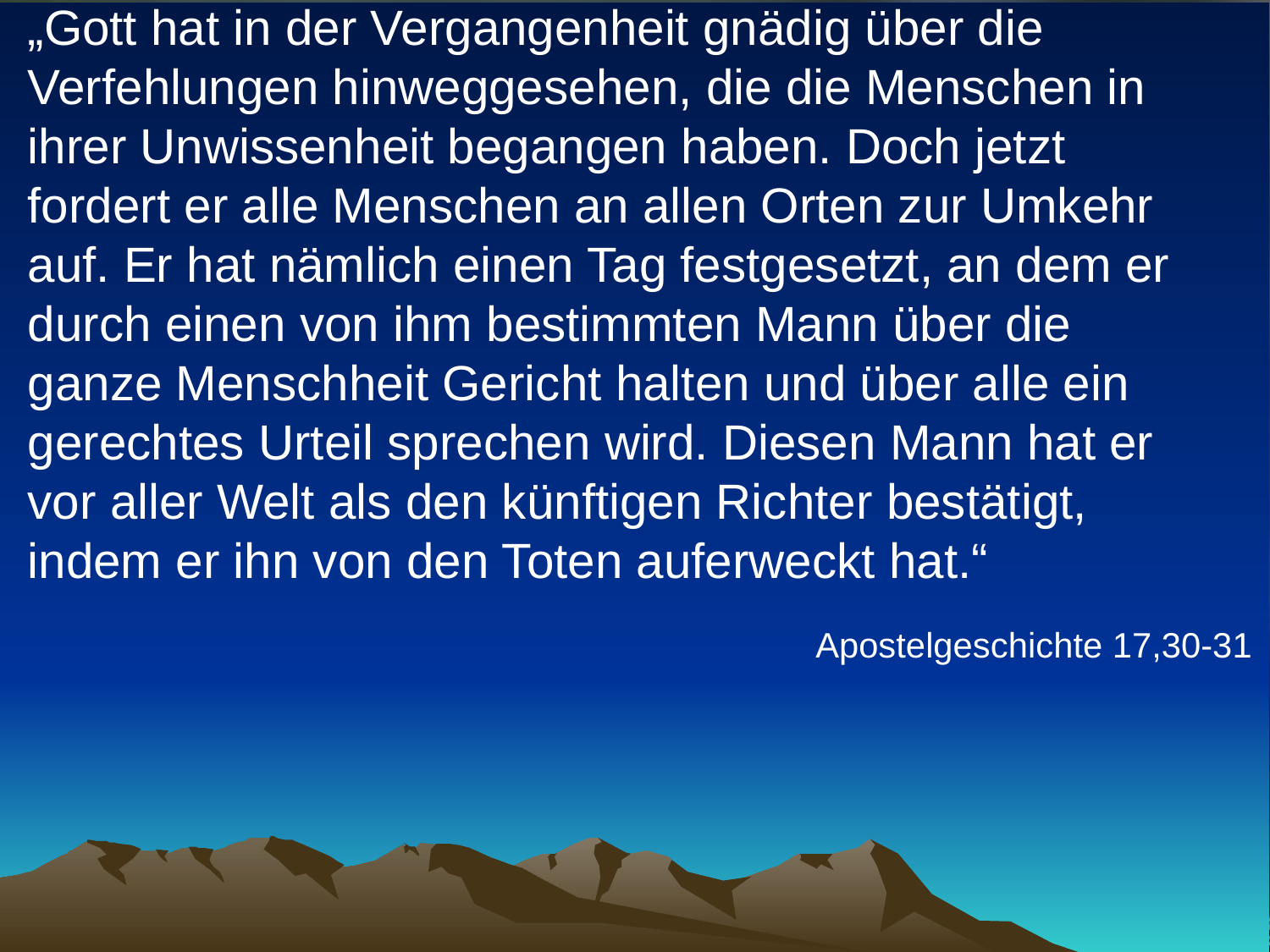

# „Gott hat in der Vergangenheit gnädig über die Verfehlungen hinweggesehen, die die Menschen in ihrer Unwissenheit begangen haben. Doch jetzt fordert er alle Menschen an allen Orten zur Umkehr auf. Er hat nämlich einen Tag festgesetzt, an dem er durch einen von ihm bestimmten Mann über die ganze Menschheit Gericht halten und über alle ein gerechtes Urteil sprechen wird. Diesen Mann hat er vor aller Welt als den künftigen Richter bestätigt, indem er ihn von den Toten auferweckt hat.“
Apostelgeschichte 17,30-31